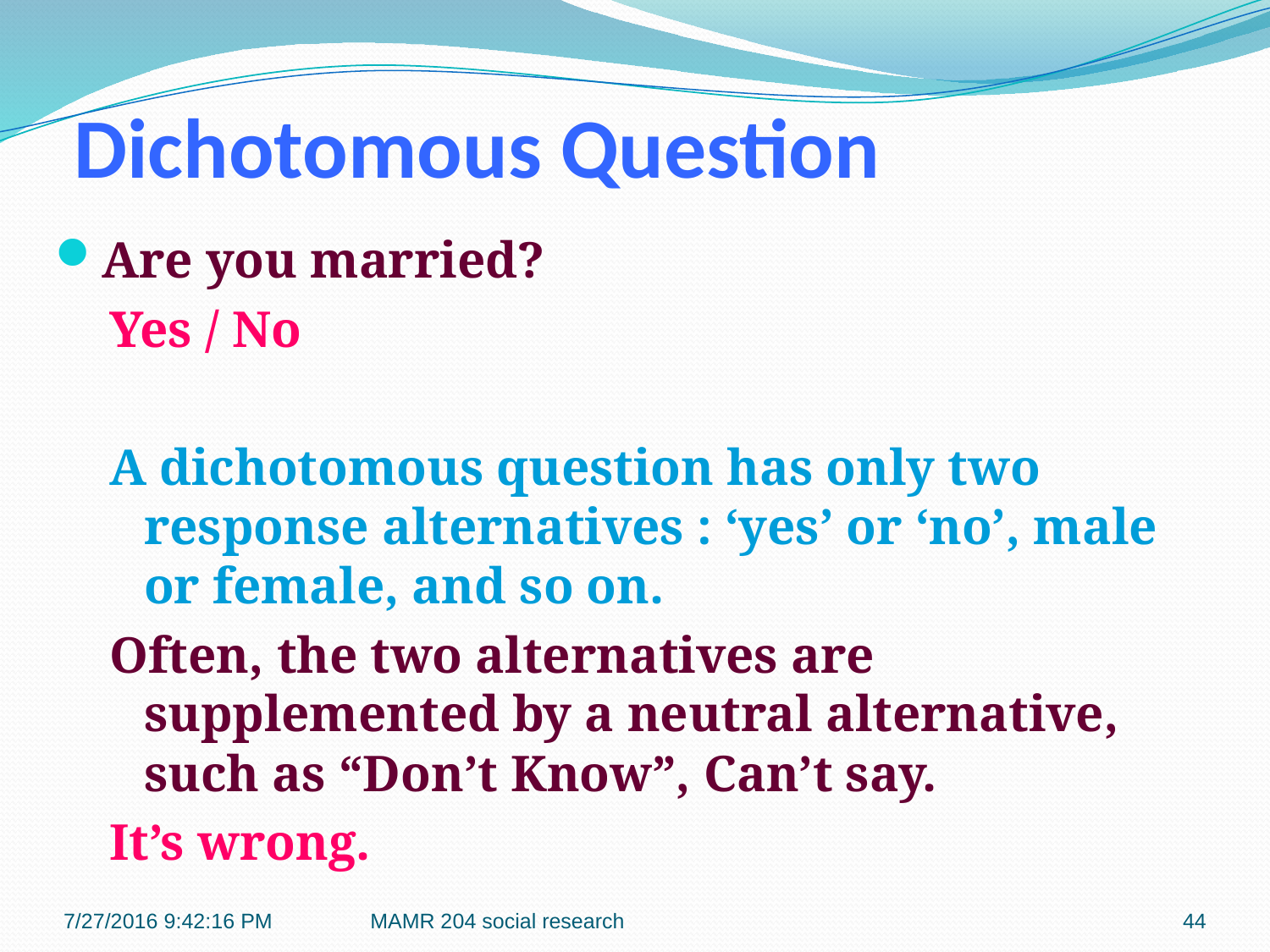

# Dichotomous Question
Are you married?
Yes / No

A dichotomous question has only two response alternatives : ‘yes’ or ‘no’, male or female, and so on.
Often, the two alternatives are supplemented by a neutral alternative, such as “Don’t Know”, Can’t say.
It’s wrong.

7/27/2016 9:42:16 PM
MAMR 204 social research
44